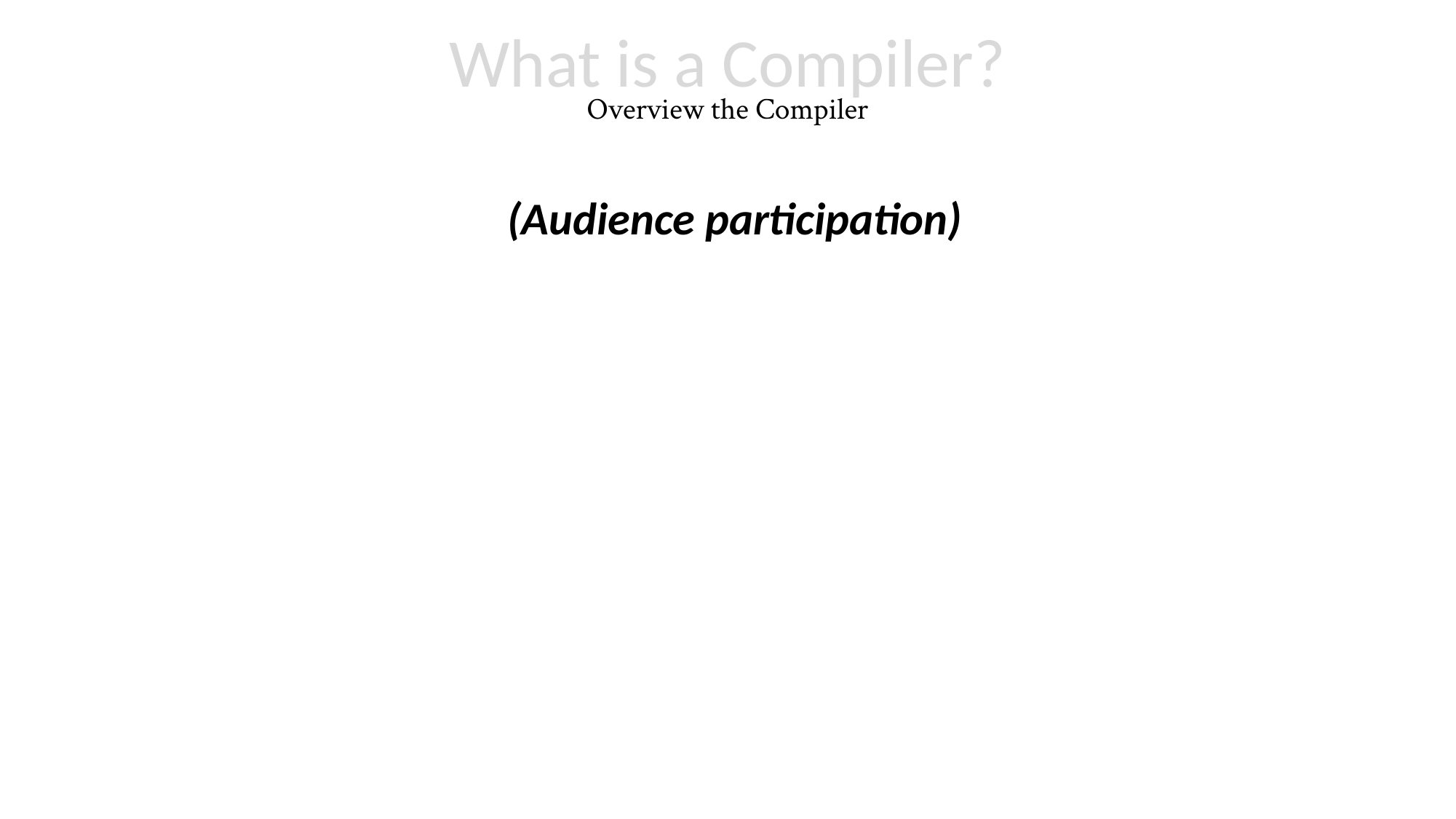

# What is a Compiler? Overview the Compiler
(Audience participation)